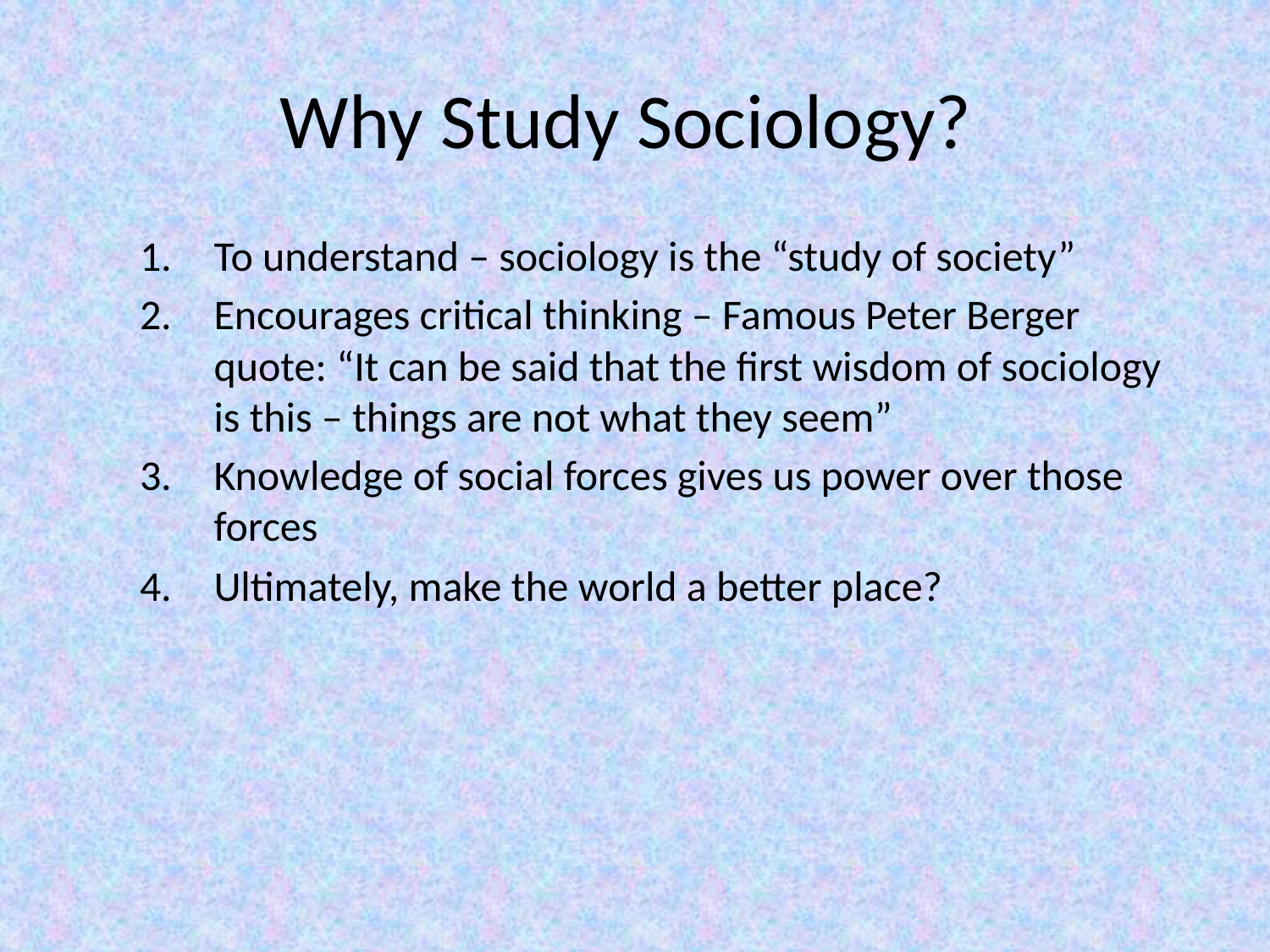

# Why Study Sociology?
To understand – sociology is the “study of society”
Encourages critical thinking – Famous Peter Berger quote: “It can be said that the first wisdom of sociology is this – things are not what they seem”
Knowledge of social forces gives us power over those forces
Ultimately, make the world a better place?